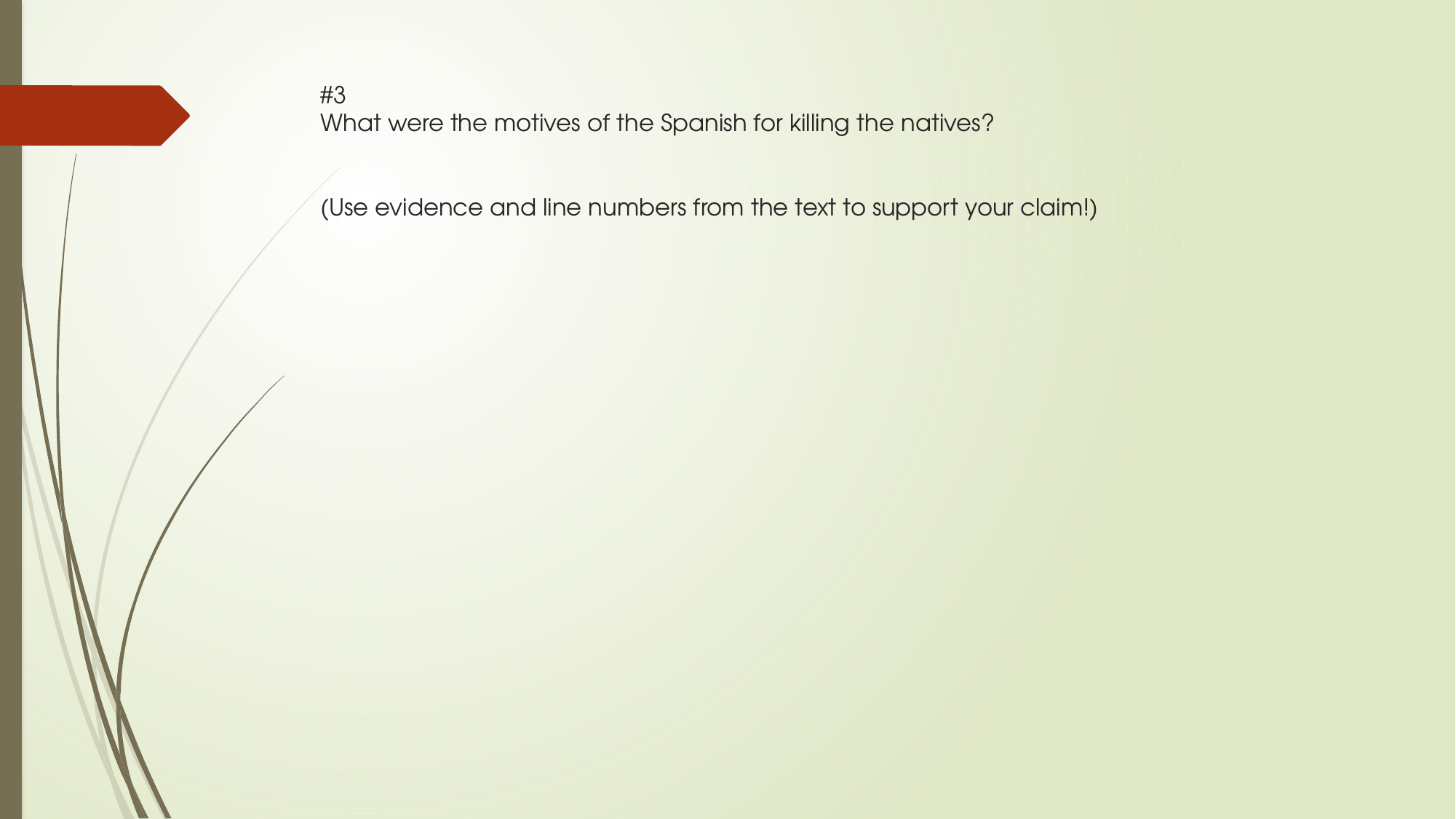

# #3 What were the motives of the Spanish for killing the natives? (Use evidence and line numbers from the text to support your claim!)